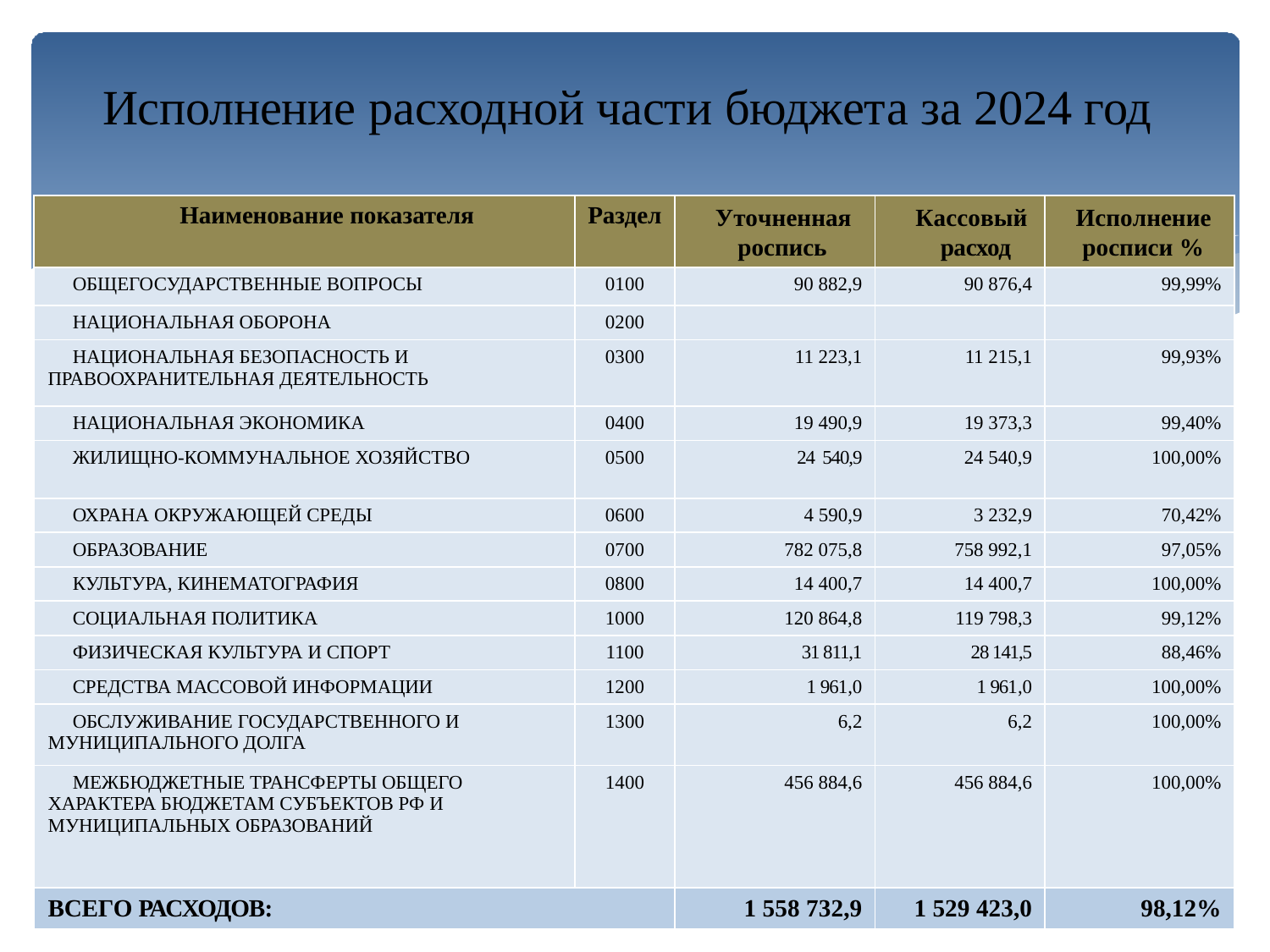

Исполнение расходной части бюджета за 2024 год
| Наименование показателя | Раздел | Уточненная роспись | Кассовый расход | Исполнение росписи % |
| --- | --- | --- | --- | --- |
| ОБЩЕГОСУДАРСТВЕННЫЕ ВОПРОСЫ | 0100 | 90 882,9 | 90 876,4 | 99,99% |
| НАЦИОНАЛЬНАЯ ОБОРОНА | 0200 |  |  |  |
| НАЦИОНАЛЬНАЯ БЕЗОПАСНОСТЬ И ПРАВООХРАНИТЕЛЬНАЯ ДЕЯТЕЛЬНОСТЬ | 0300 | 11 223,1 | 11 215,1 | 99,93% |
| НАЦИОНАЛЬНАЯ ЭКОНОМИКА | 0400 | 19 490,9 | 19 373,3 | 99,40% |
| ЖИЛИЩНО-КОММУНАЛЬНОЕ ХОЗЯЙСТВО | 0500 | 24 540,9 | 24 540,9 | 100,00% |
| ОХРАНА ОКРУЖАЮЩЕЙ СРЕДЫ | 0600 | 4 590,9 | 3 232,9 | 70,42% |
| ОБРАЗОВАНИЕ | 0700 | 782 075,8 | 758 992,1 | 97,05% |
| КУЛЬТУРА, КИНЕМАТОГРАФИЯ | 0800 | 14 400,7 | 14 400,7 | 100,00% |
| СОЦИАЛЬНАЯ ПОЛИТИКА | 1000 | 120 864,8 | 119 798,3 | 99,12% |
| ФИЗИЧЕСКАЯ КУЛЬТУРА И СПОРТ | 1100 | 31 811,1 | 28 141,5 | 88,46% |
| СРЕДСТВА МАССОВОЙ ИНФОРМАЦИИ | 1200 | 1 961,0 | 1 961,0 | 100,00% |
| ОБСЛУЖИВАНИЕ ГОСУДАРСТВЕННОГО И МУНИЦИПАЛЬНОГО ДОЛГА | 1300 | 6,2 | 6,2 | 100,00% |
| МЕЖБЮДЖЕТНЫЕ ТРАНСФЕРТЫ ОБЩЕГО ХАРАКТЕРА БЮДЖЕТАМ СУБЪЕКТОВ РФ И МУНИЦИПАЛЬНЫХ ОБРАЗОВАНИЙ | 1400 | 456 884,6 | 456 884,6 | 100,00% |
| ВСЕГО РАСХОДОВ: |  | 1 558 732,9 | 1 529 423,0 | 98,12% |